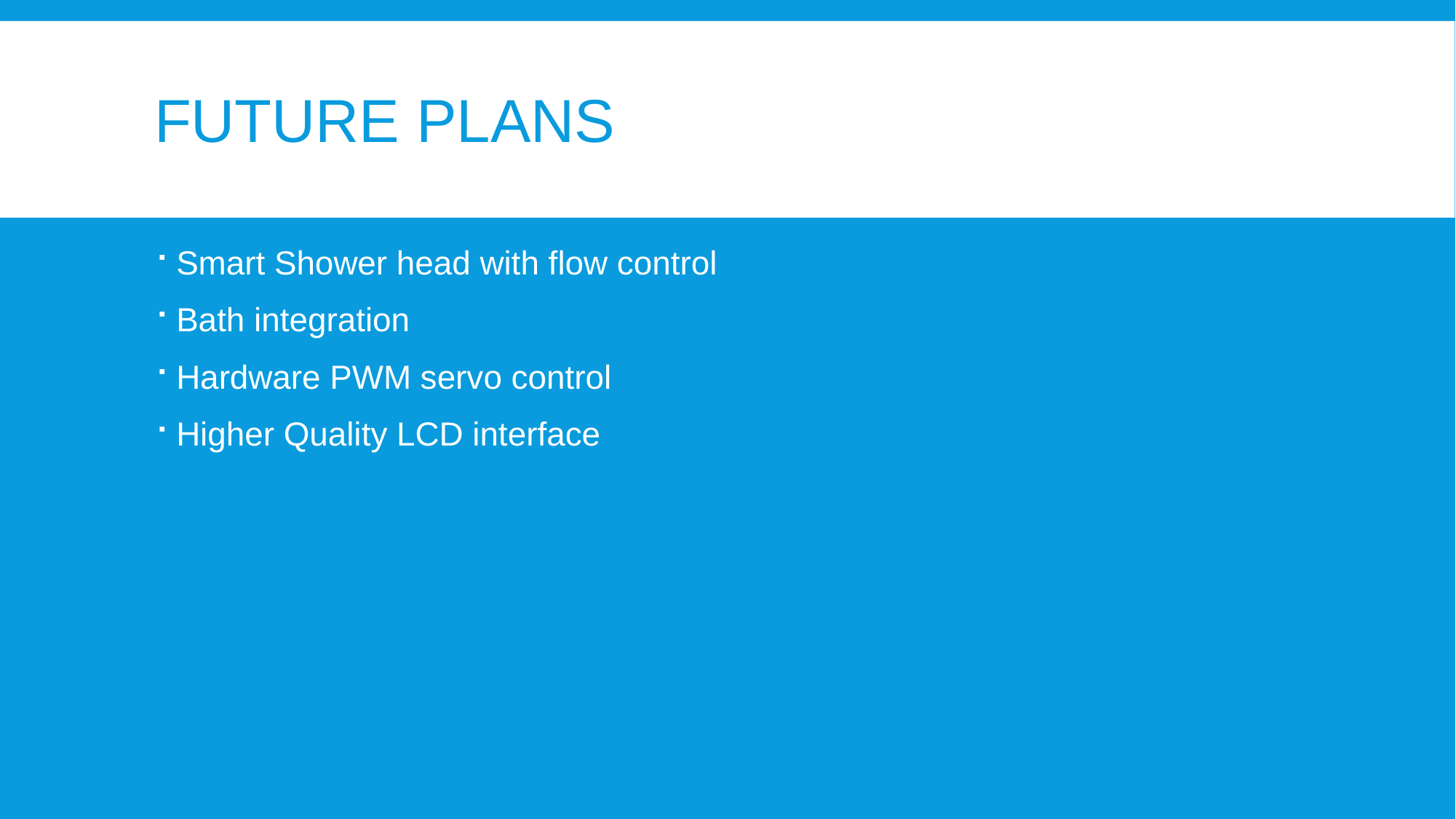

# Future Plans
Smart Shower head with flow control
Bath integration
Hardware PWM servo control
Higher Quality LCD interface